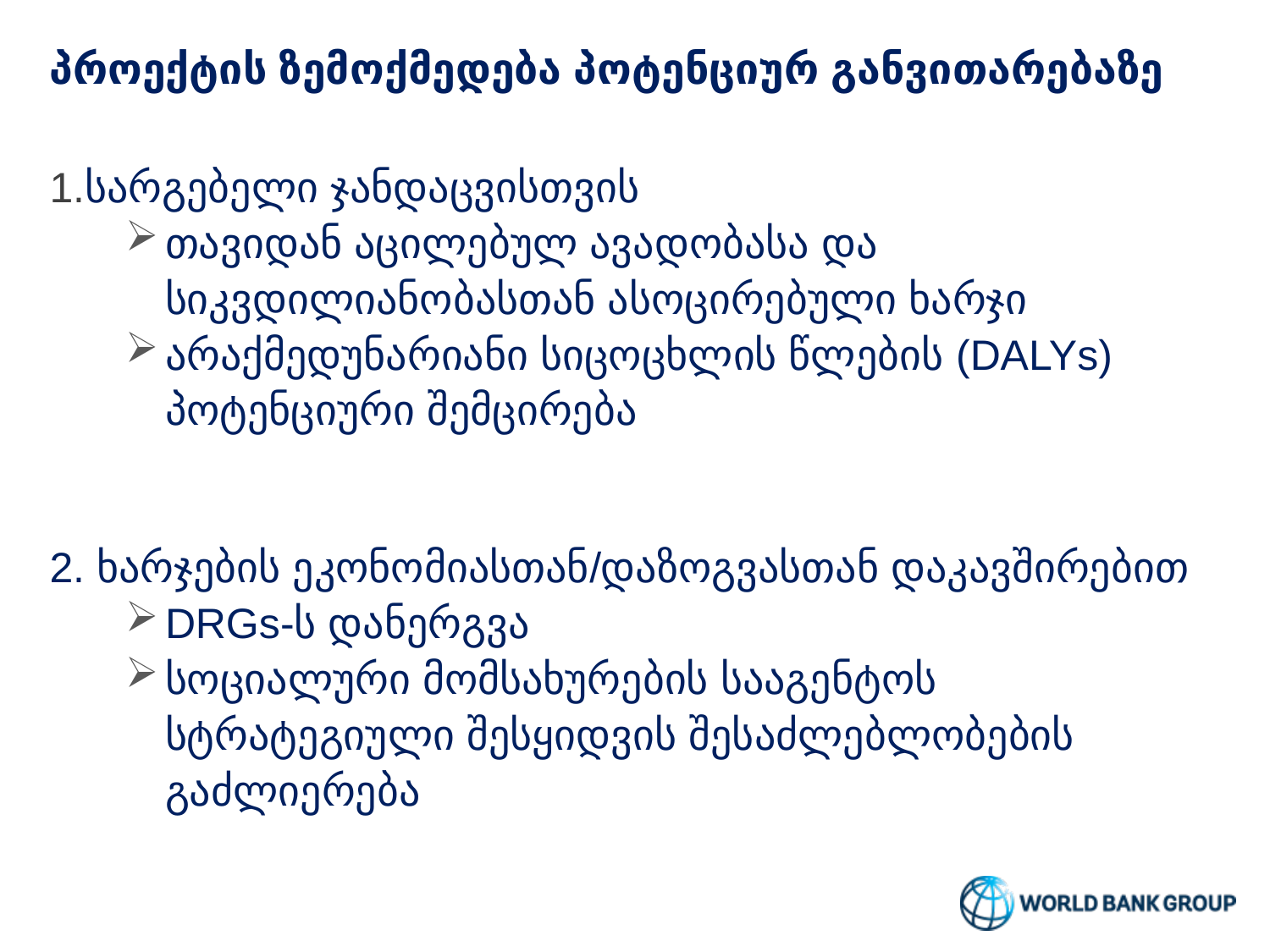

# პროექტის ზემოქმედება პოტენციურ განვითარებაზე
სარგებელი ჯანდაცვისთვის
თავიდან აცილებულ ავადობასა და სიკვდილიანობასთან ასოცირებული ხარჯი
არაქმედუნარიანი სიცოცხლის წლების (DALYs) პოტენციური შემცირება

2. ხარჯების ეკონომიასთან/დაზოგვასთან დაკავშირებით
DRGs-ს დანერგვა
სოციალური მომსახურების სააგენტოს სტრატეგიული შესყიდვის შესაძლებლობების გაძლიერება